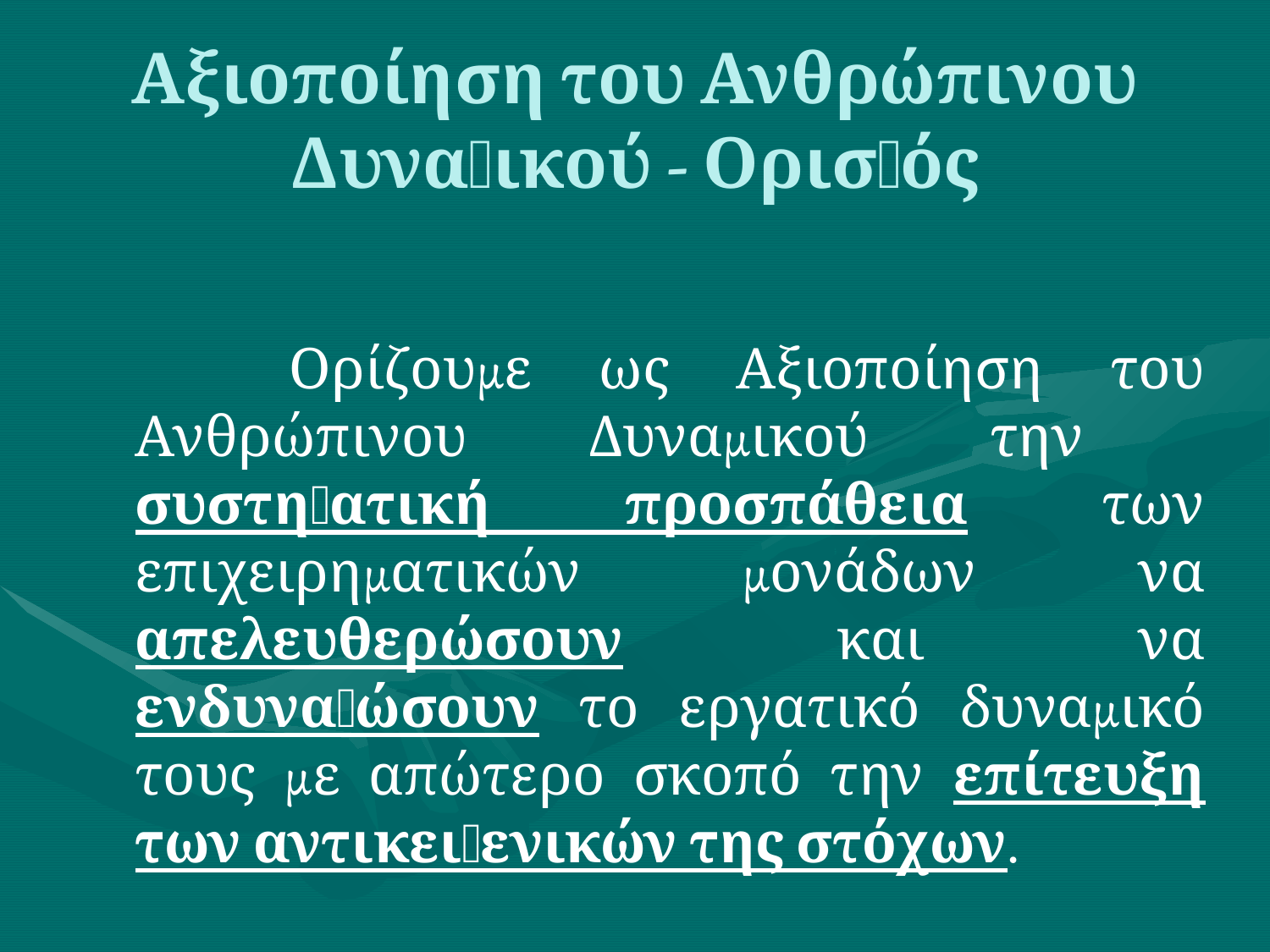

# Αξιοποίηση του Ανθρώπινου Δυναμικού - Ορισμός
   Ορίζουμε ως Αξιοποίηση του Ανθρώπινου Δυναμικού την  συστηματική προσπάθεια των επιχειρηματικών μονάδων να απελευθερώσουν και να ενδυναμώσουν το εργατικό δυναμικό τους με απώτερο σκοπό την επίτευξη των αντικειμενικών της στόχων.